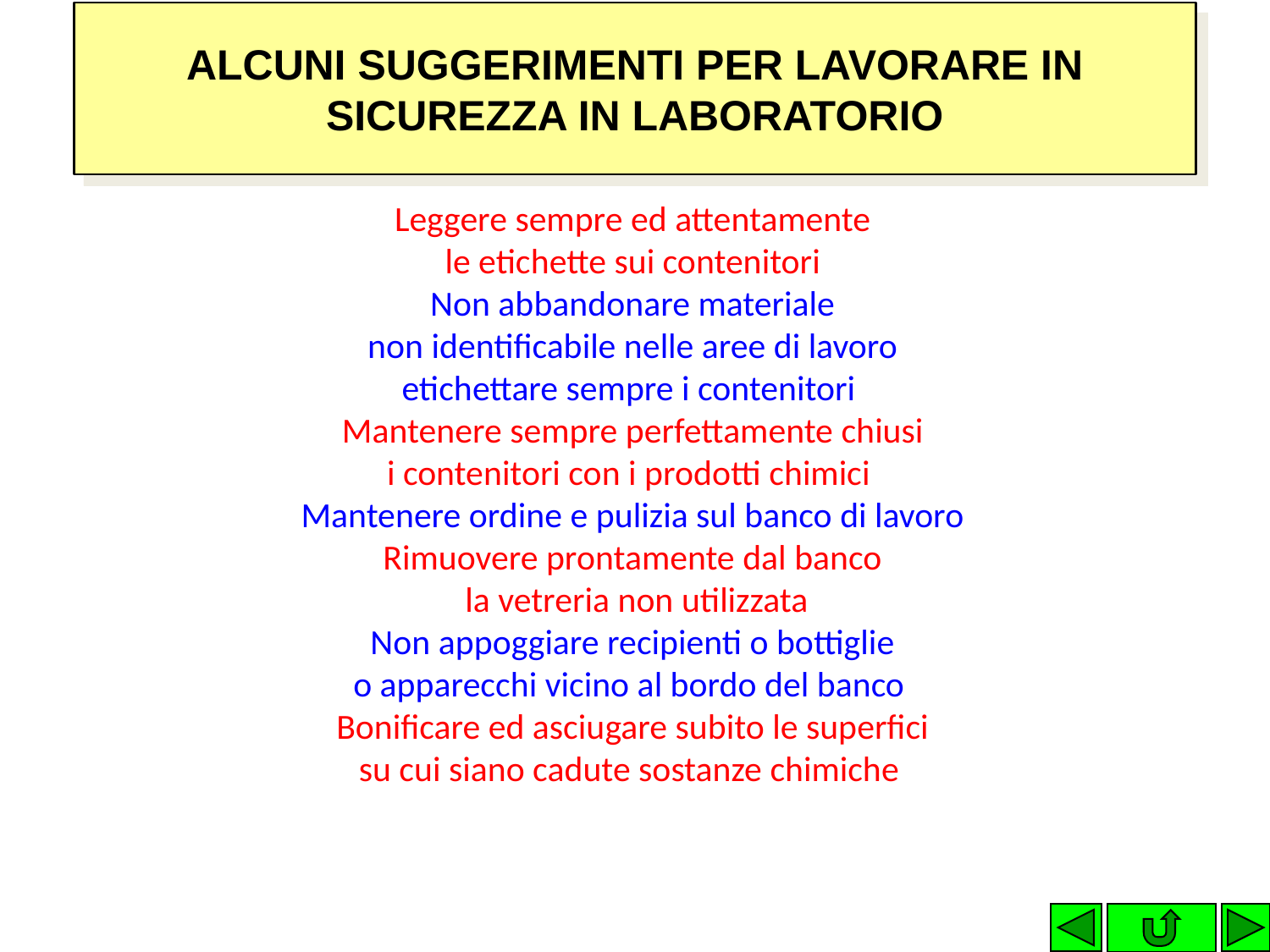

# ALCUNI SUGGERIMENTI PER LAVORARE IN SICUREZZA IN LABORATORIO

Leggere sempre ed attentamente
le etichette sui contenitori
Non abbandonare materiale
non identificabile nelle aree di lavoro
etichettare sempre i contenitori
 Mantenere sempre perfettamente chiusi
i contenitori con i prodotti chimici
Mantenere ordine e pulizia sul banco di lavoro
Rimuovere prontamente dal banco
 la vetreria non utilizzata
Non appoggiare recipienti o bottiglie
o apparecchi vicino al bordo del banco
Bonificare ed asciugare subito le superfici
su cui siano cadute sostanze chimiche